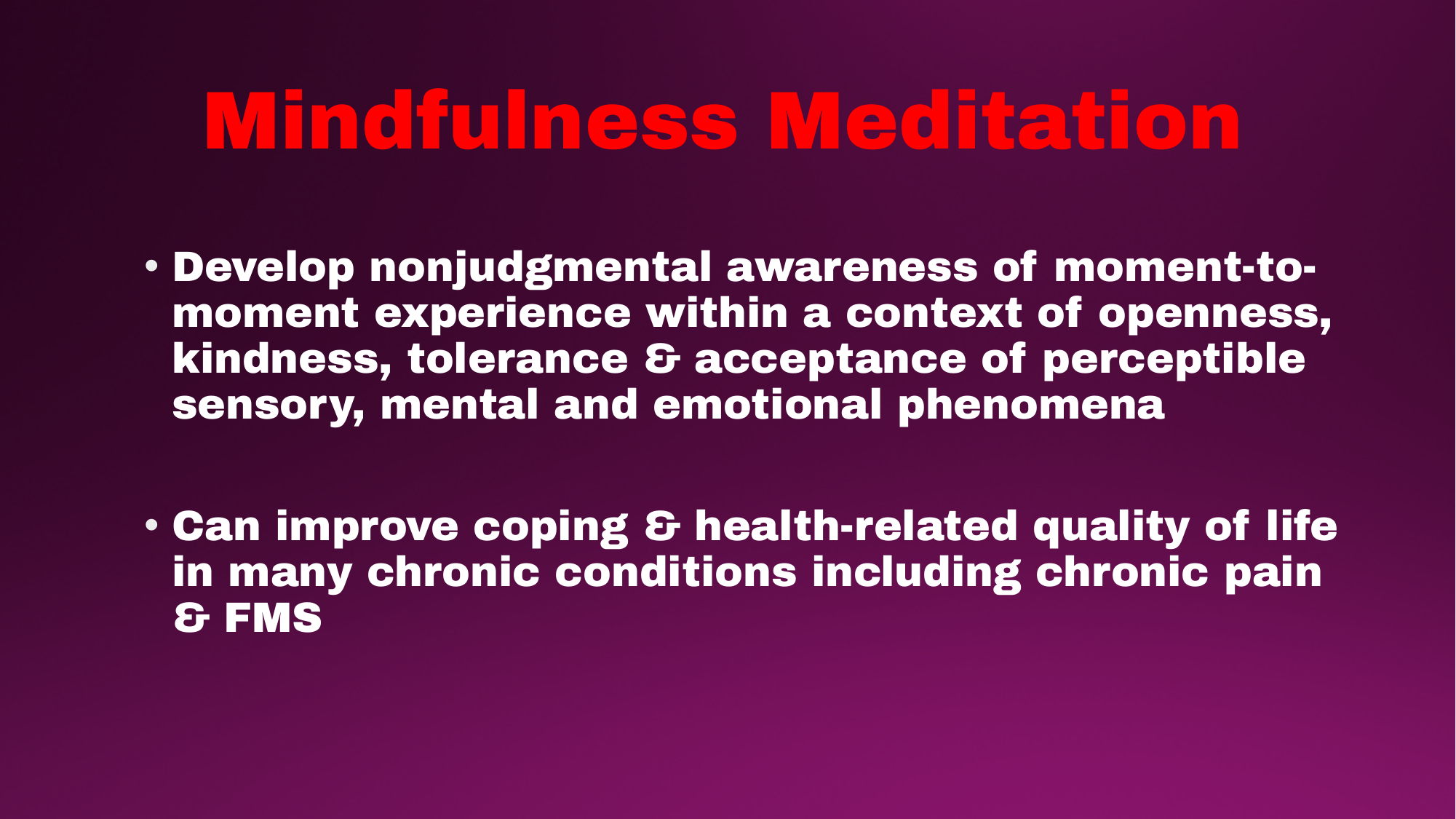

# Mindfulness Meditation
Develop nonjudgmental awareness of moment-to-moment experience within a context of openness, kindness, tolerance & acceptance of perceptible sensory, mental and emotional phenomena

Can improve coping & health-related quality of life in many chronic conditions including chronic pain & FMS